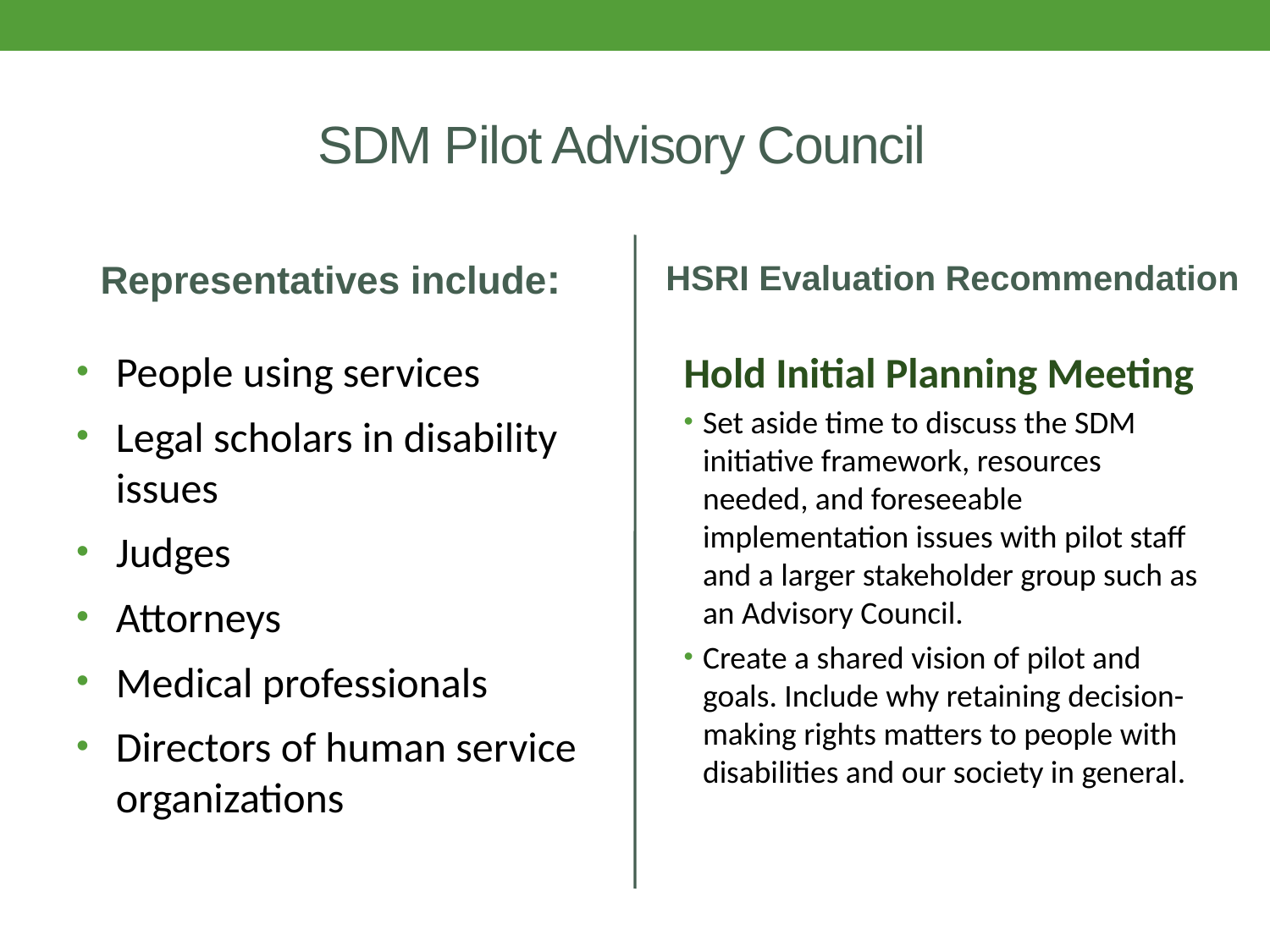

# SDM Pilot Advisory Council
Representatives include:
HSRI Evaluation Recommendation
People using services
Legal scholars in disability issues
Judges
Attorneys
Medical professionals
Directors of human service organizations

Hold Initial Planning Meeting
Set aside time to discuss the SDM initiative framework, resources needed, and foreseeable implementation issues with pilot staff and a larger stakeholder group such as an Advisory Council.
Create a shared vision of pilot and goals. Include why retaining decision-making rights matters to people with disabilities and our society in general.